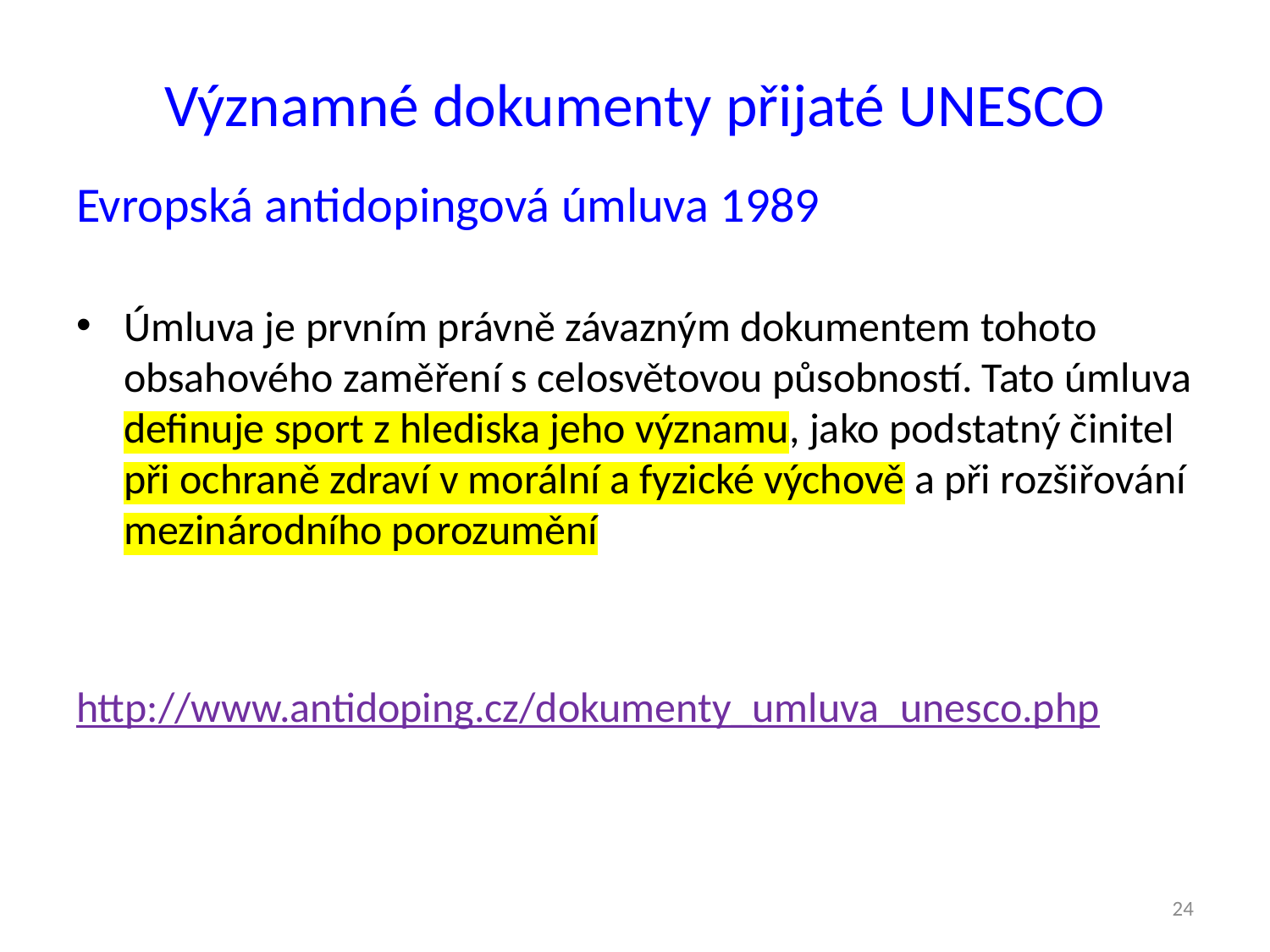

# Významné dokumenty přijaté UNESCO
Evropská antidopingová úmluva 1989

Úmluva je prvním právně závazným dokumentem tohoto obsahového zaměření s celosvětovou působností. Tato úmluva definuje sport z hlediska jeho významu, jako podstatný činitel při ochraně zdraví v morální a fyzické výchově a při rozšiřování mezinárodního porozumění

http://www.antidoping.cz/dokumenty_umluva_unesco.php

24